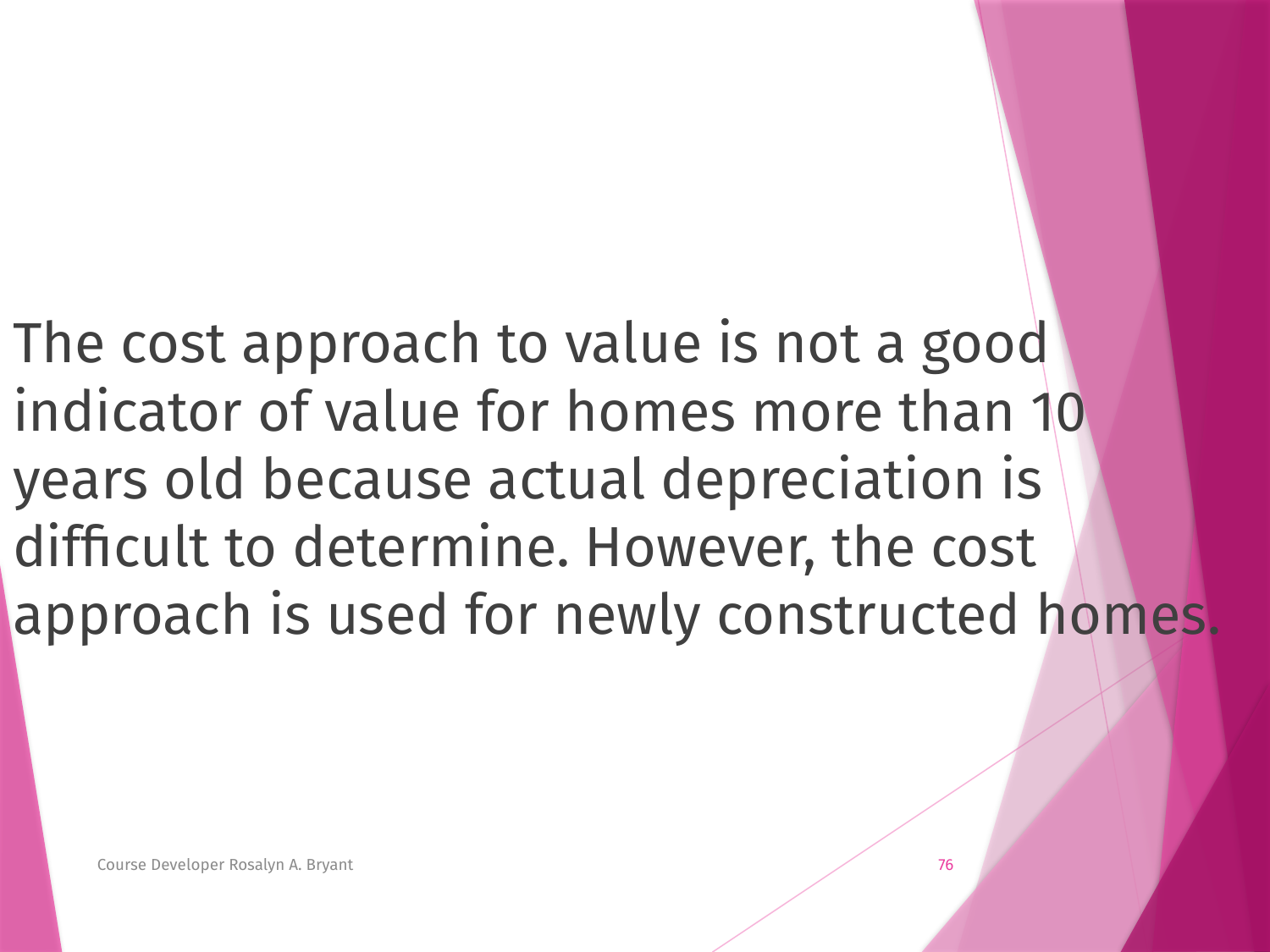

The cost approach to value is not a good indicator of value for homes more than 10    years old because actual depreciation is  difficult to determine. However, the cost approach is used for newly constructed homes.
Course Developer Rosalyn A. Bryant
76